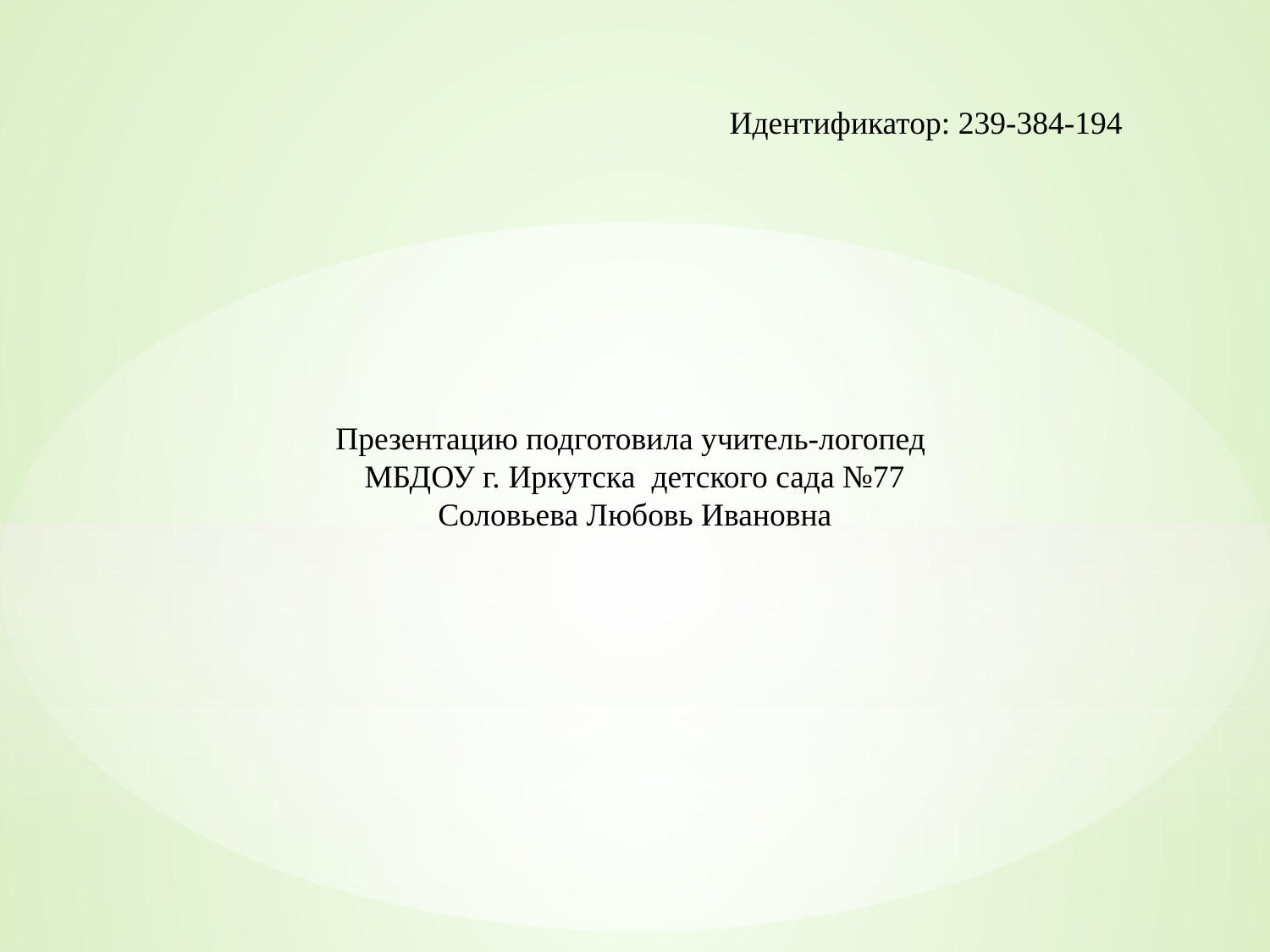

Идентификатор: 239-384-194
Презентацию подготовила учитель-логопед
МБДОУ г. Иркутска  детского сада №77
Соловьева Любовь Ивановна